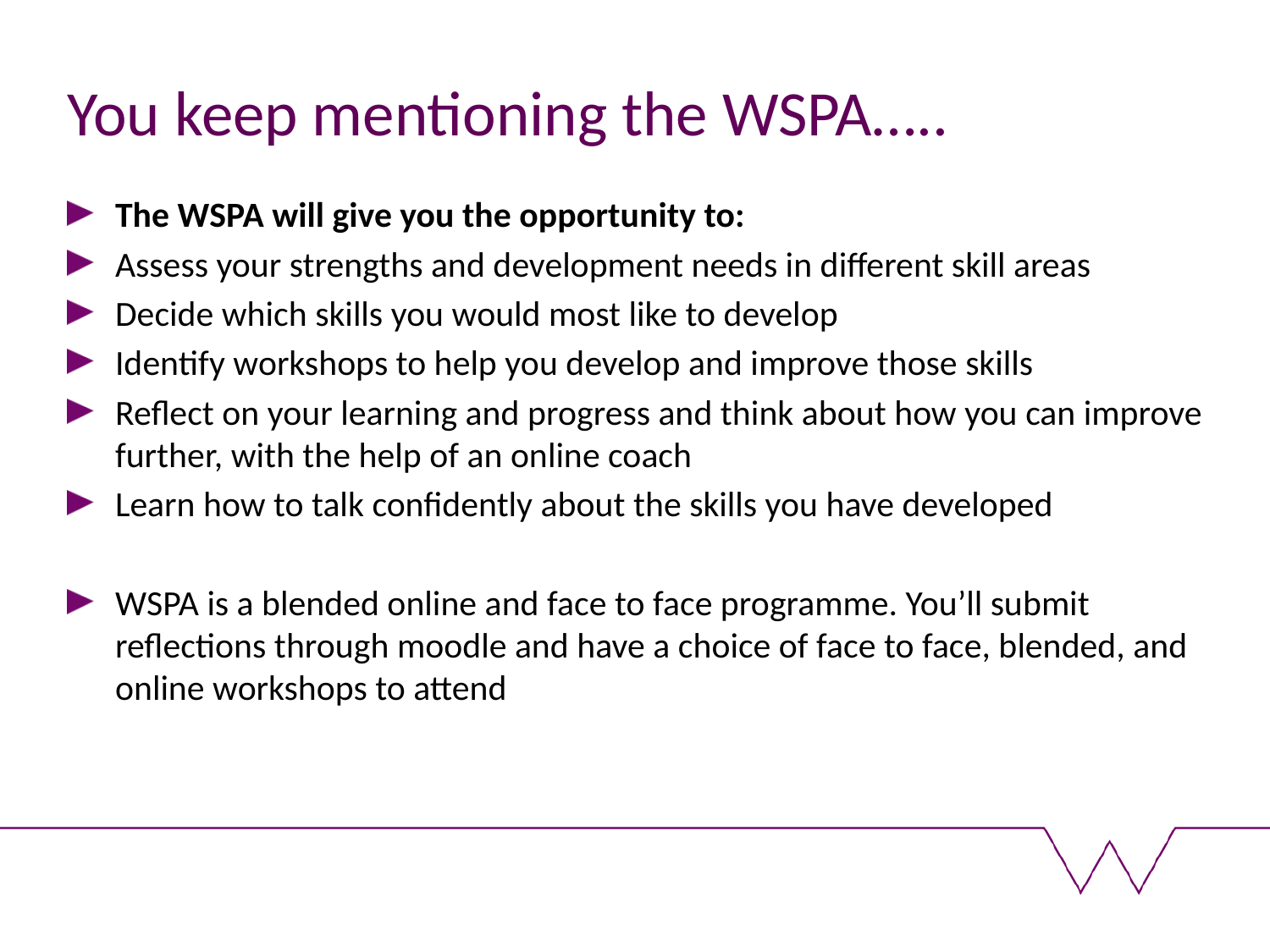

You keep mentioning the WSPA…..
The WSPA will give you the opportunity to:
Assess your strengths and development needs in different skill areas
Decide which skills you would most like to develop
Identify workshops to help you develop and improve those skills
Reflect on your learning and progress and think about how you can improve further, with the help of an online coach
Learn how to talk confidently about the skills you have developed

WSPA is a blended online and face to face programme. You’ll submit reflections through moodle and have a choice of face to face, blended, and online workshops to attend